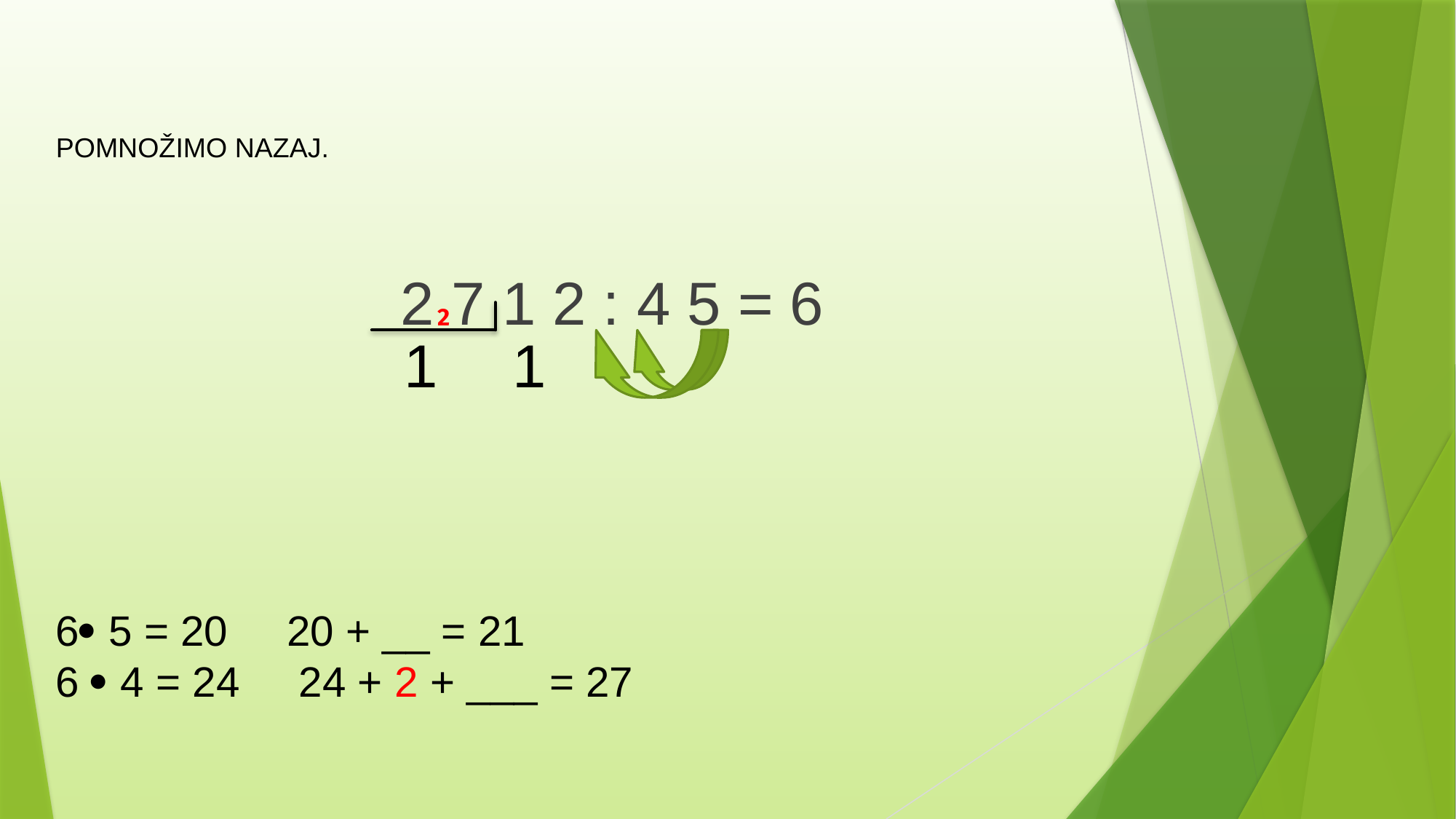

POMNOŽIMO NAZAJ.

                           1

6• 5 = 20     20 + __ = 21
6 • 4 = 24     24 + 2 + ___ = 27

                   2 7 1 2 : 4 5 = 6

2
# 1